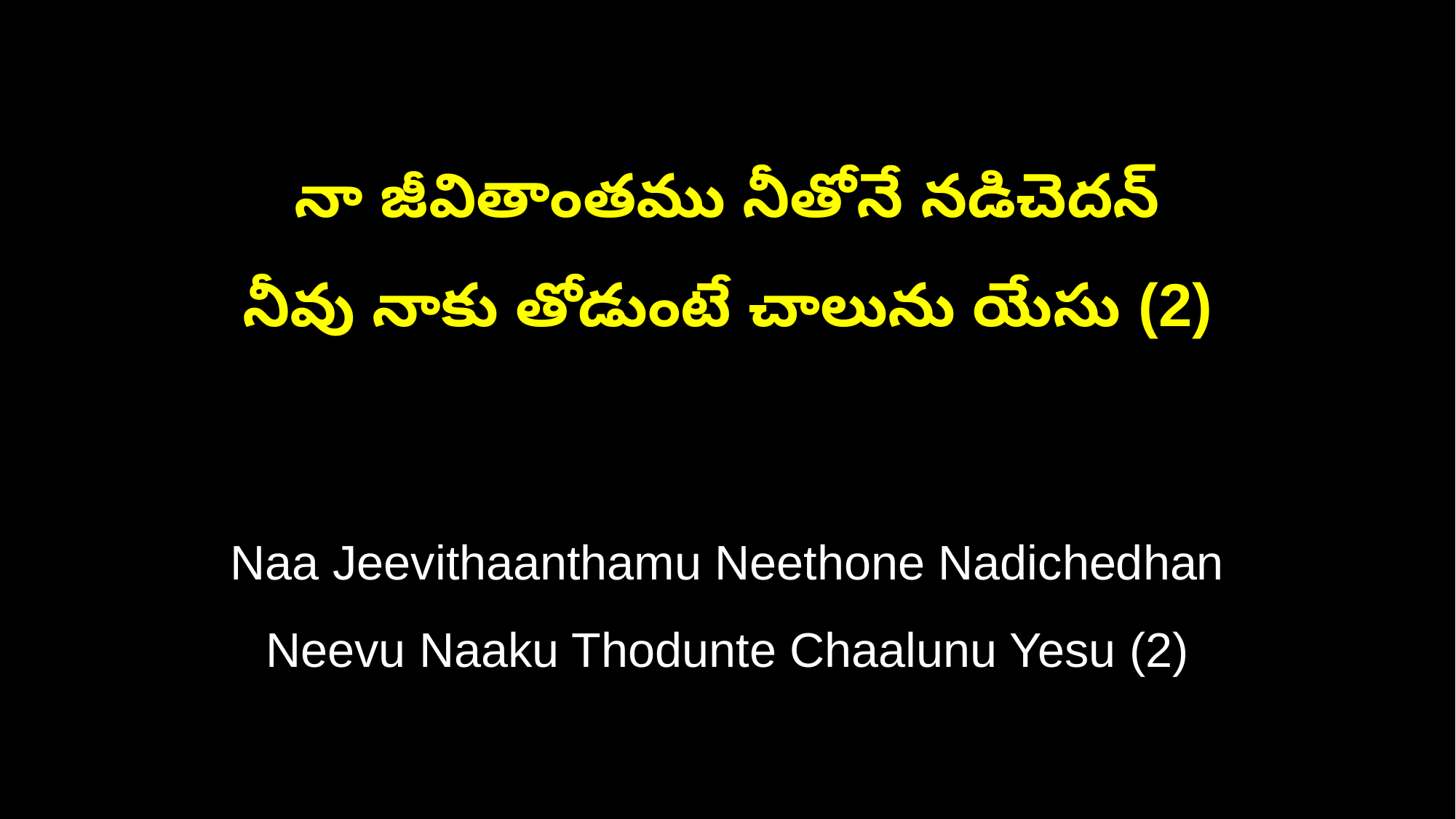

నా జీవితాంతము నీతోనే నడిచెదన్
నీవు నాకు తోడుంటే చాలును యేసు (2)
Naa Jeevithaanthamu Neethone Nadichedhan
Neevu Naaku Thodunte Chaalunu Yesu (2)